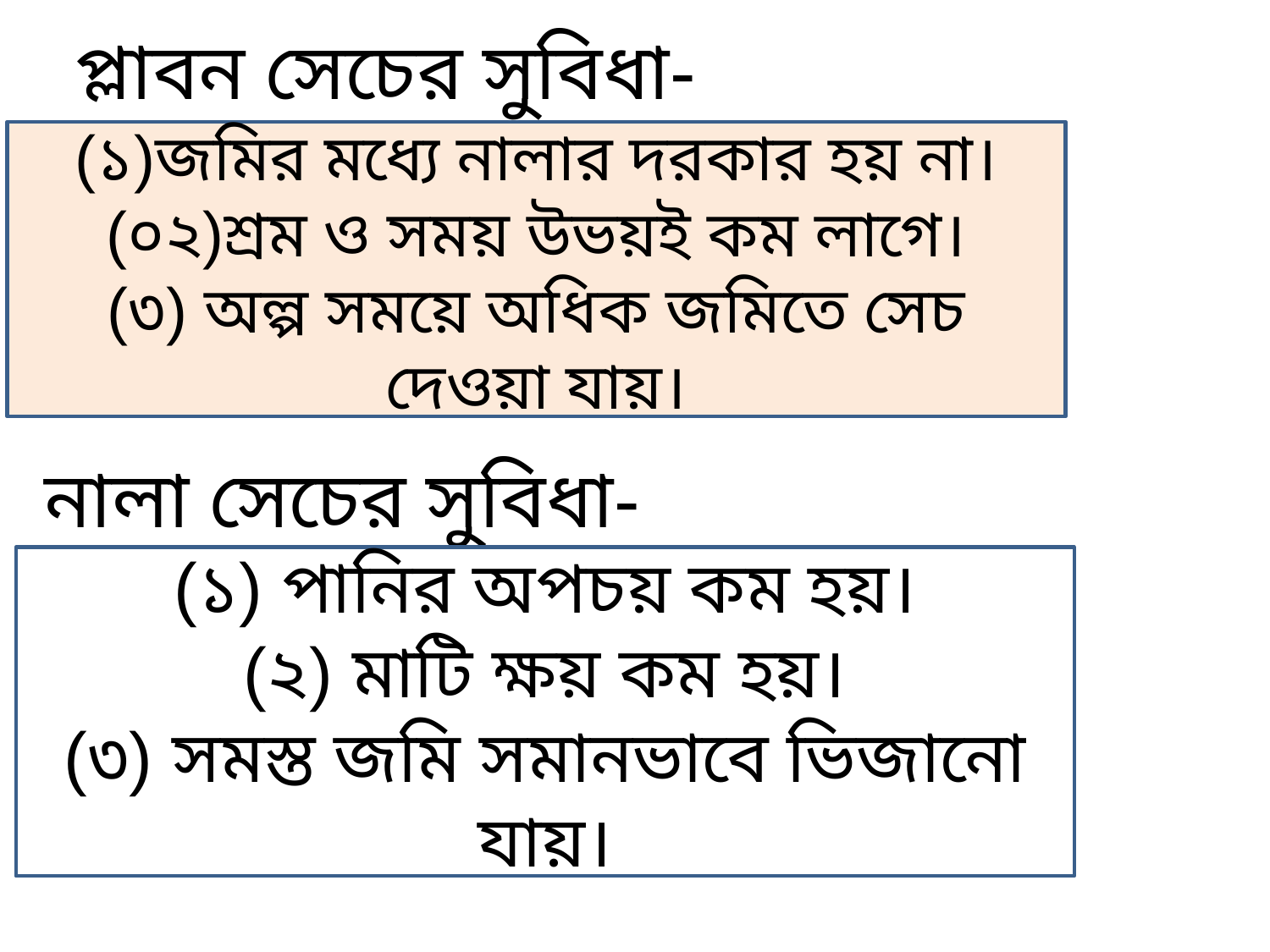

প্লাবন সেচের সুবিধা-
(১)জমির মধ্যে নালার দরকার হয় না।
(০২)শ্রম ও সময় উভয়ই কম লাগে।
(৩) অল্প সময়ে অধিক জমিতে সেচ দেওয়া যায়।
নালা সেচের সুবিধা-
(১) পানির অপচয় কম হয়।
(২) মাটি ক্ষয় কম হয়।
(৩) সমস্ত জমি সমানভাবে ভিজানো যায়।